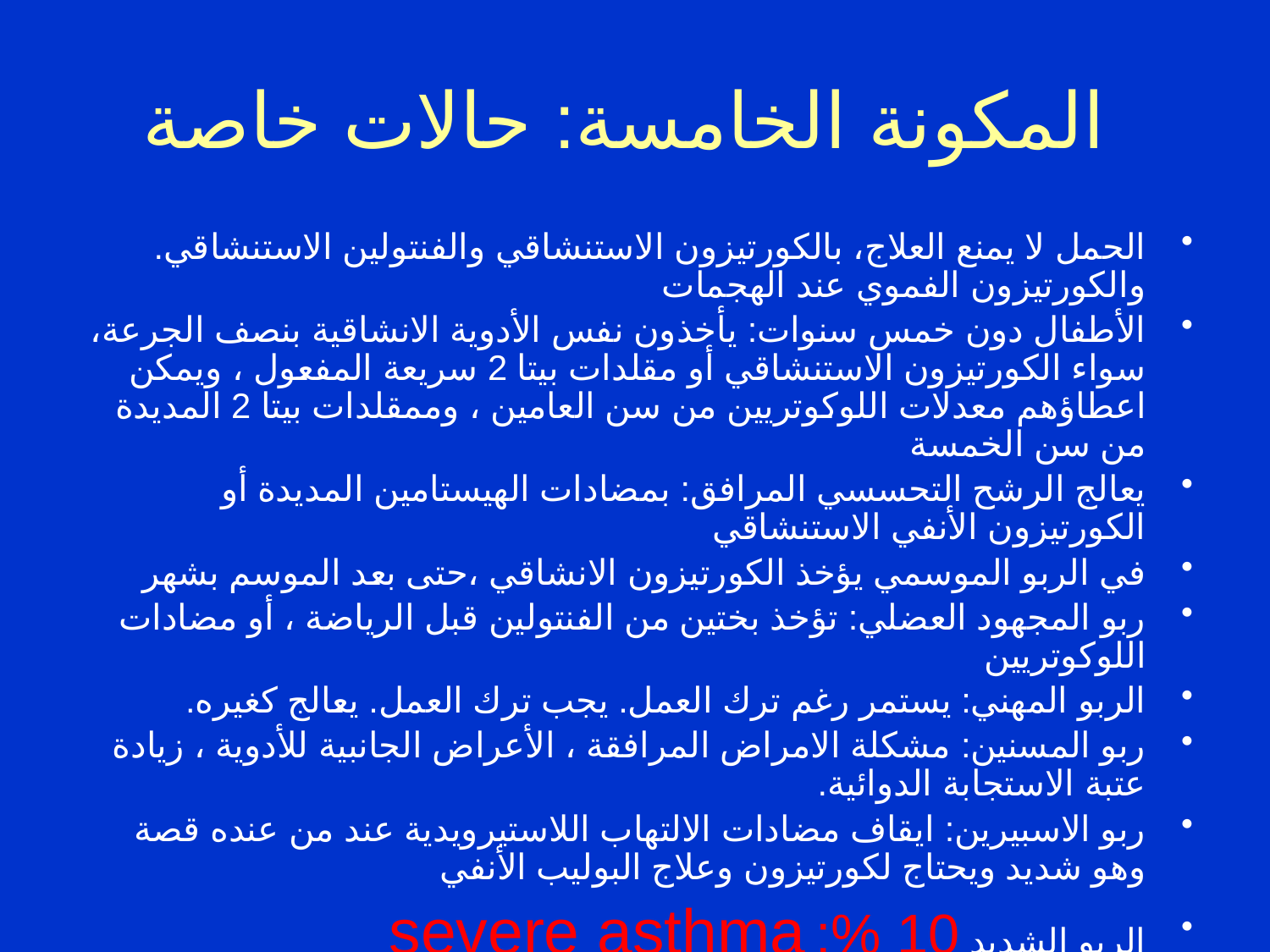

# المكونة الخامسة: حالات خاصة
الحمل لا يمنع العلاج، بالكورتيزون الاستنشاقي والفنتولين الاستنشاقي. والكورتيزون الفموي عند الهجمات
الأطفال دون خمس سنوات: يأخذون نفس الأدوية الانشاقية بنصف الجرعة، سواء الكورتيزون الاستنشاقي أو مقلدات بيتا 2 سريعة المفعول ، ويمكن اعطاؤهم معدلات اللوكوتريين من سن العامين ، وممقلدات بيتا 2 المديدة من سن الخمسة
يعالج الرشح التحسسي المرافق: بمضادات الهيستامين المديدة أو الكورتيزون الأنفي الاستنشاقي
في الربو الموسمي يؤخذ الكورتيزون الانشاقي ،حتى بعد الموسم بشهر
ربو المجهود العضلي: تؤخذ بختين من الفنتولين قبل الرياضة ، أو مضادات اللوكوتريين
الربو المهني: يستمر رغم ترك العمل. يجب ترك العمل. يعالج كغيره.
ربو المسنين: مشكلة الامراض المرافقة ، الأعراض الجانبية للأدوية ، زيادة عتبة الاستجابة الدوائية.
ربو الاسبيرين: ايقاف مضادات الالتهاب اللاستيرويدية عند من عنده قصة وهو شديد ويحتاج لكورتيزون وعلاج البوليب الأنفي
الربو الشديد 10 %: severe asthma